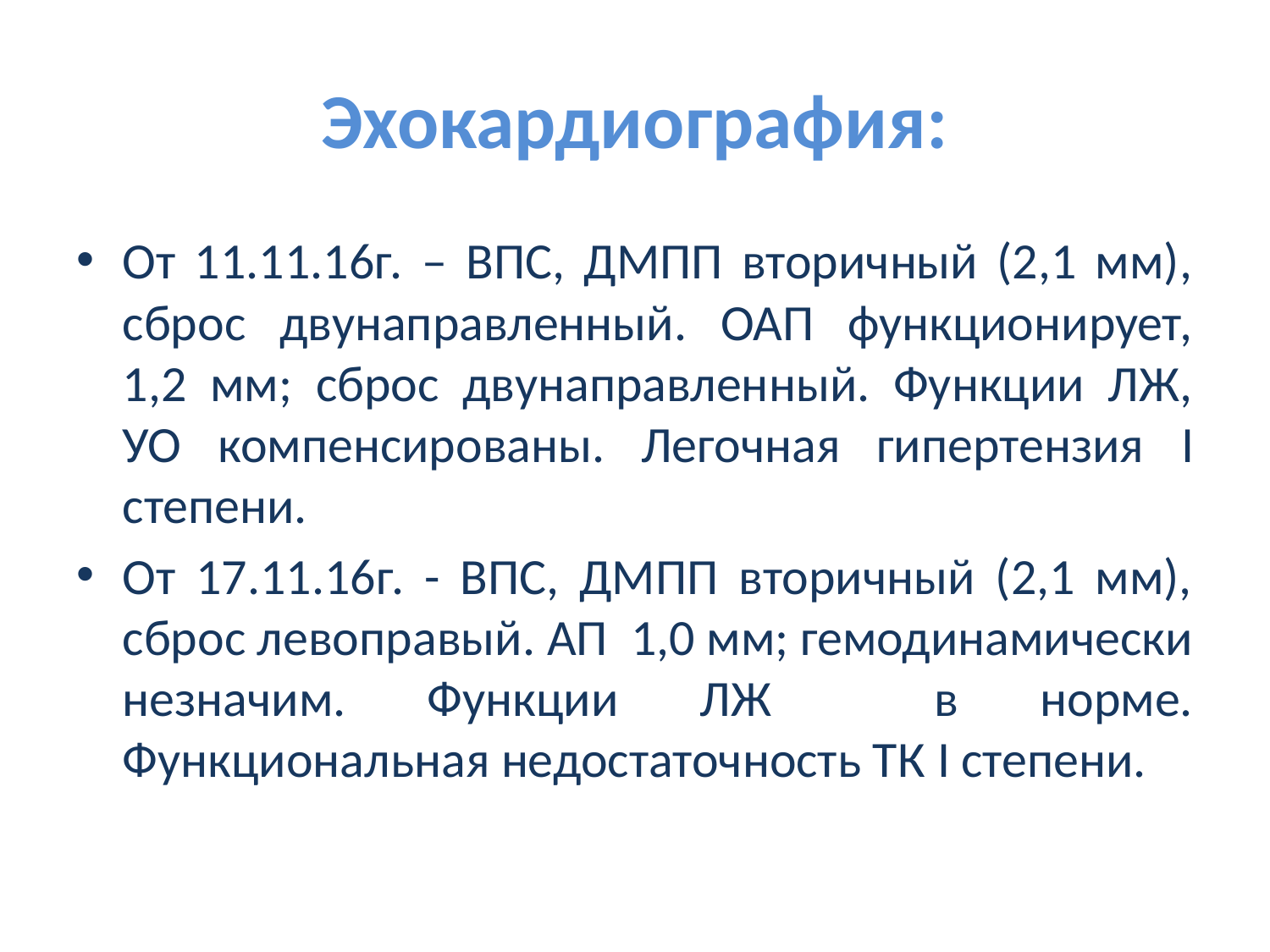

# Эхокардиография:
От 11.11.16г. – ВПС, ДМПП вторичный (2,1 мм), сброс двунаправленный. ОАП функционирует, 1,2 мм; сброс двунаправленный. Функции ЛЖ, УО компенсированы. Легочная гипертензия I степени.
От 17.11.16г. - ВПС, ДМПП вторичный (2,1 мм), сброс левоправый. АП  1,0 мм; гемодинамически незначим. Функции ЛЖ  в норме. Функциональная недостаточность ТК I степени.